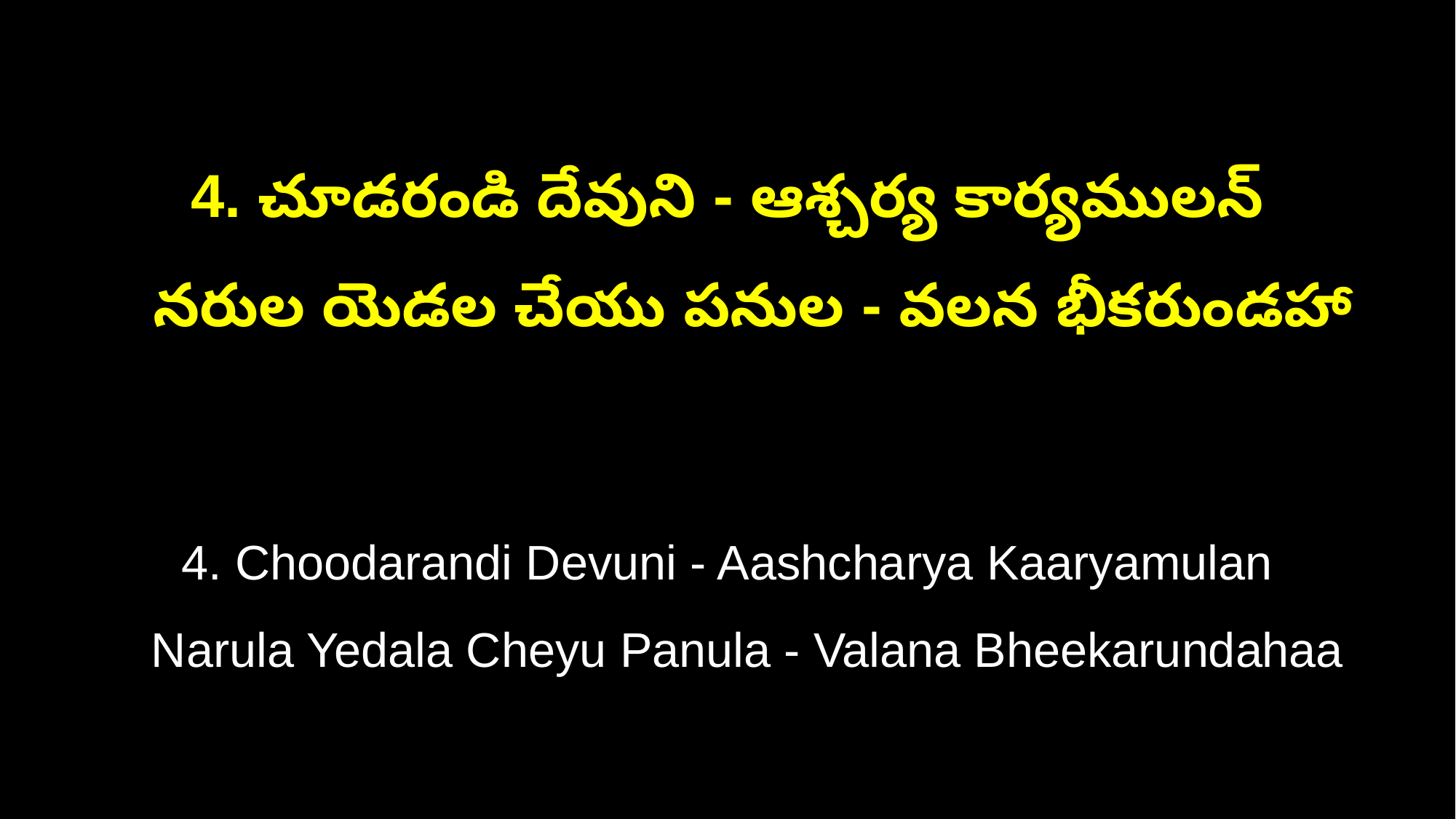

4. చూడరండి దేవుని - ఆశ్చర్య కార్యములన్
   నరుల యెడల చేయు పనుల - వలన భీకరుండహా
4. Choodarandi Devuni - Aashcharya Kaaryamulan
   Narula Yedala Cheyu Panula - Valana Bheekarundahaa